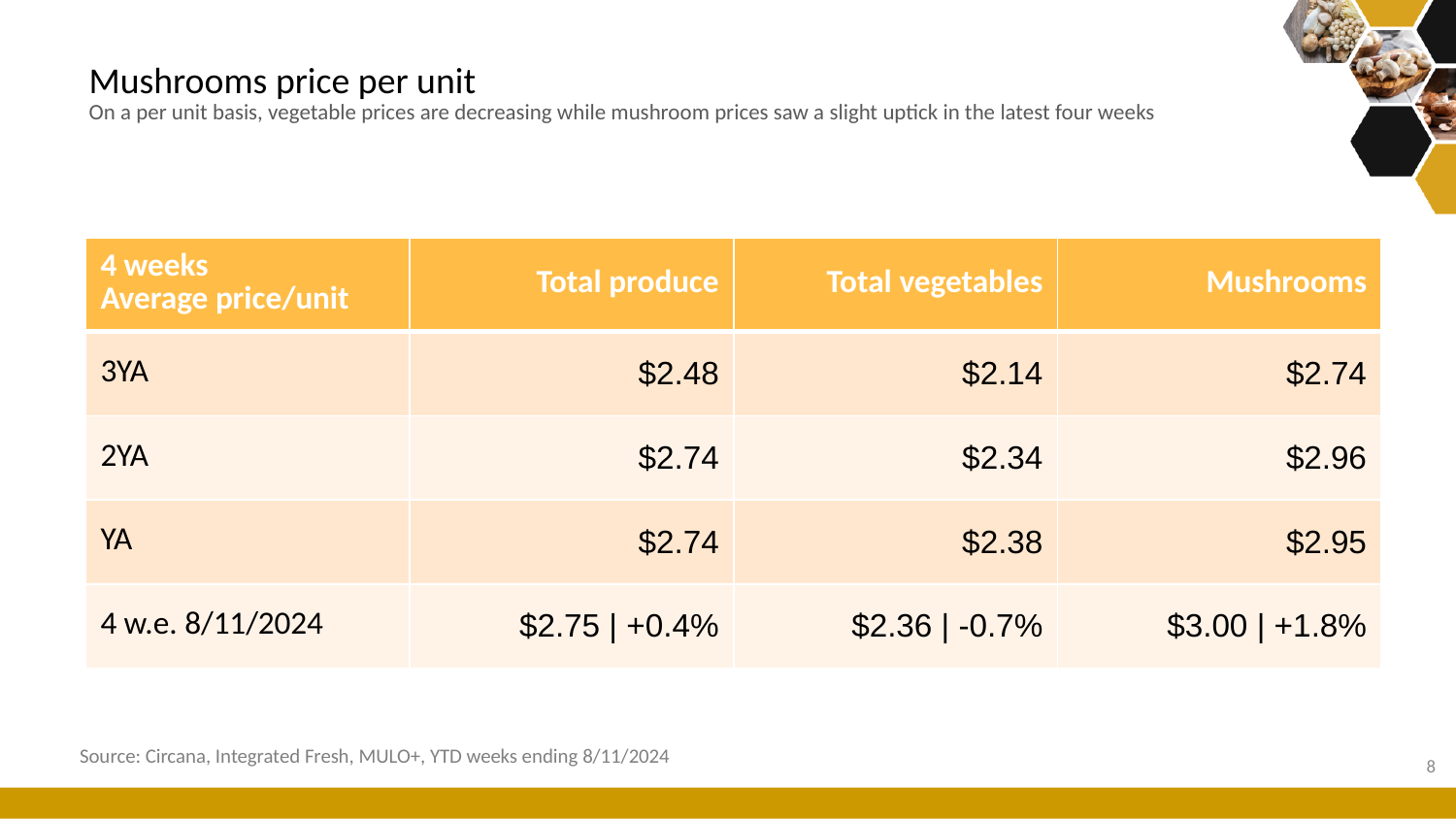

# Mushrooms price per unit On a per unit basis, vegetable prices are decreasing while mushroom prices saw a slight uptick in the latest four weeks
| 4 weeks Average price/unit | Total produce | Total vegetables | Mushrooms |
| --- | --- | --- | --- |
| 3YA | $2.48 | $2.14 | $2.74 |
| 2YA | $2.74 | $2.34 | $2.96 |
| YA | $2.74 | $2.38 | $2.95 |
| 4 w.e. 8/11/2024 | $2.75 | +0.4% | $2.36 | -0.7% | $3.00 | +1.8% |
Source: Circana, Integrated Fresh, MULO+, YTD weeks ending 8/11/2024
8